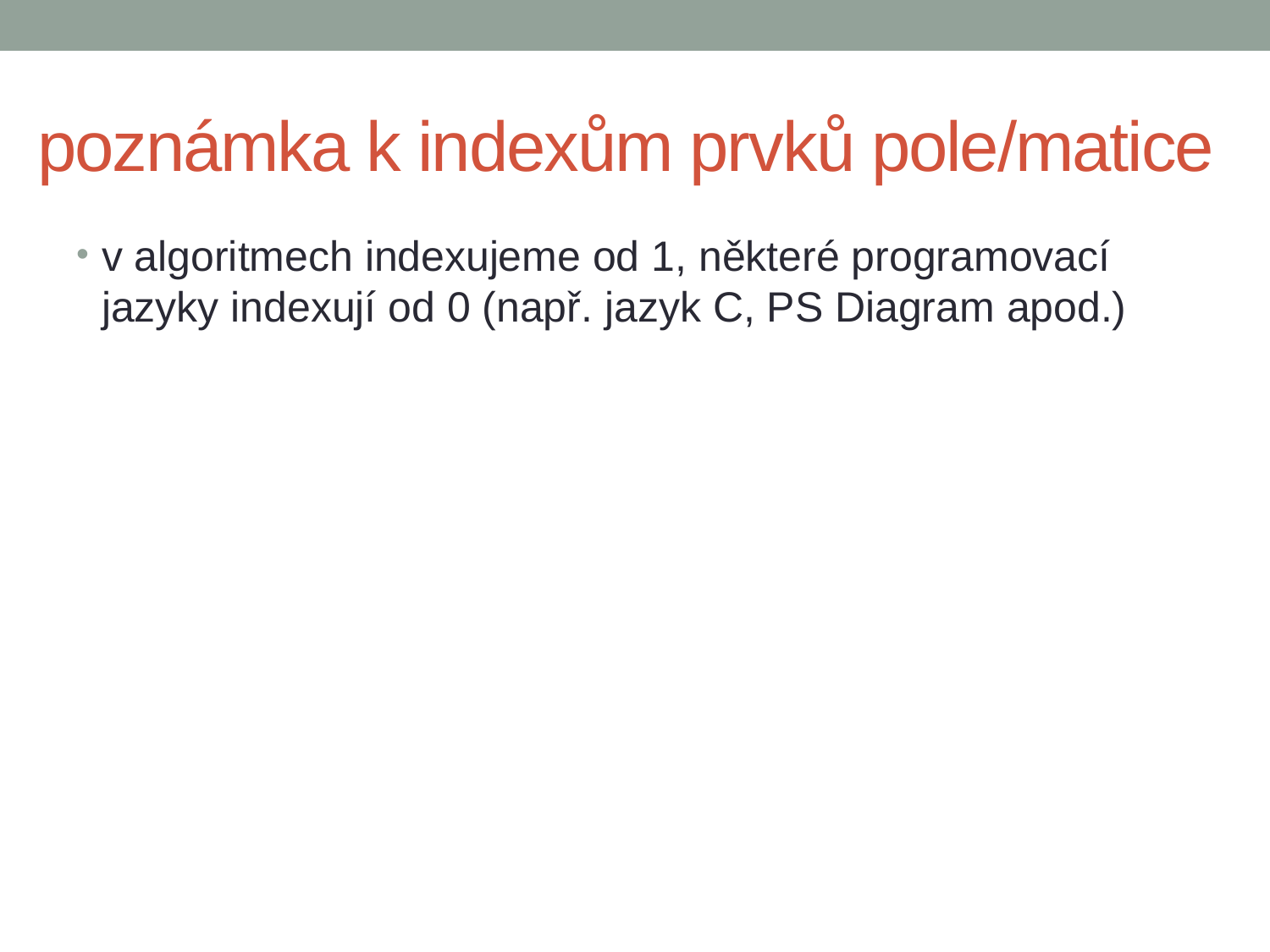

# poznámka k indexům prvků pole/matice
v algoritmech indexujeme od 1, některé programovací jazyky indexují od 0 (např. jazyk C, PS Diagram apod.)